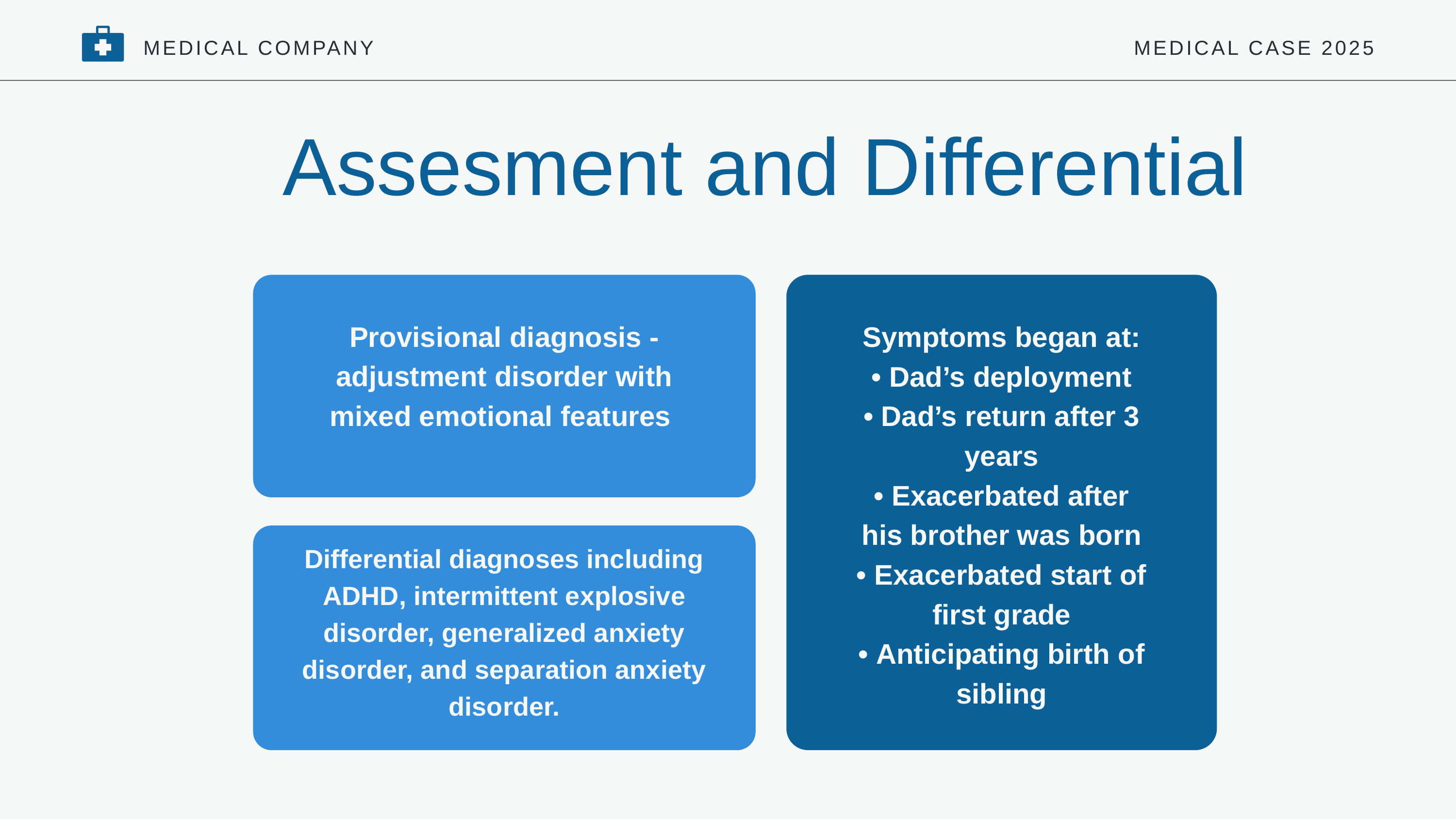

MEDICAL COMPANY

MEDICAL CASE 2025

Assesment and Differential

Provisional diagnosis -adjustment disorder with mixed emotional features

Symptoms began at:
• Dad’s deployment
• Dad’s return after 3 years
• Exacerbated after his brother was born
• Exacerbated start of first grade
• Anticipating birth of sibling

Differential diagnoses including ADHD, intermittent explosive disorder, generalized anxiety disorder, and separation anxiety disorder.